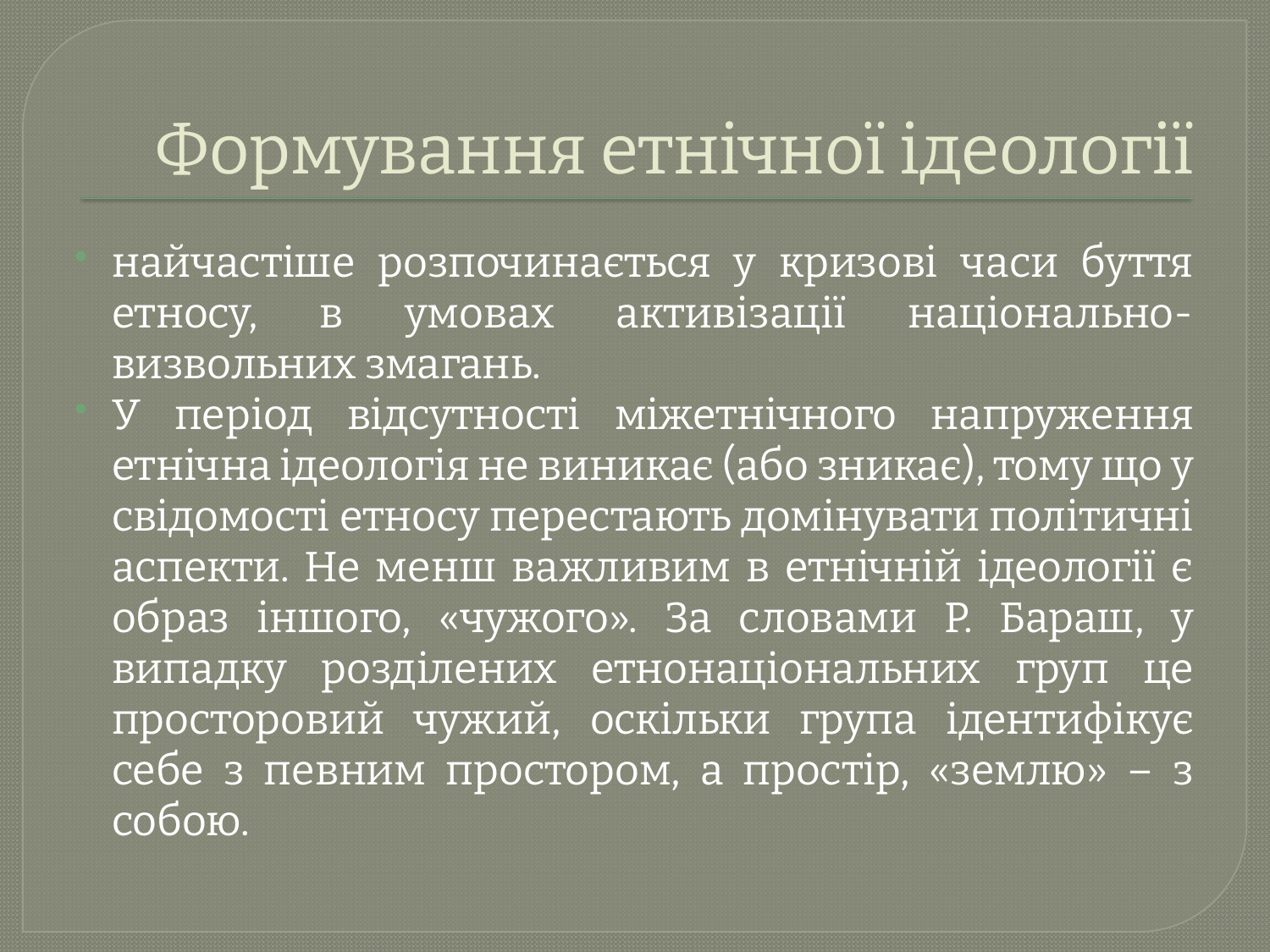

# Формування етнічної ідеології
найчастіше розпочинається у кризові часи буття етносу, в умовах активізації національно-визвольних змагань.
У період відсутності міжетнічного напруження етнічна ідеологія не виникає (або зникає), тому що у свідомості етносу перестають домінувати політичні аспекти. Не менш важливим в етнічній ідеології є образ іншого, «чужого». За словами Р. Бараш, у випадку розділених етнонаціональних груп це просторовий чужий, оскільки група ідентифікує себе з певним простором, а простір, «землю» – з собою.